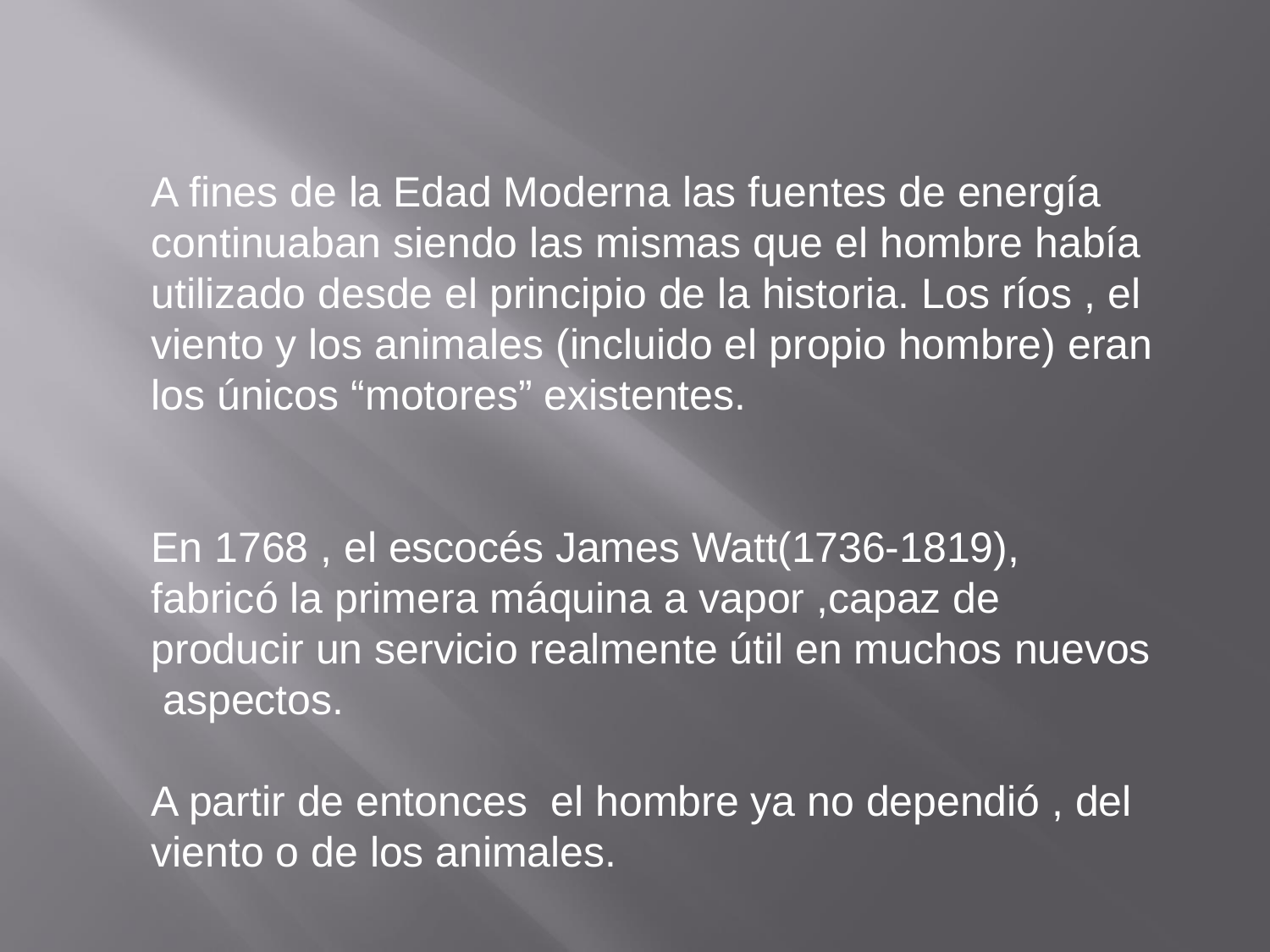

A fines de la Edad Moderna las fuentes de energía  continuaban siendo las mismas que el hombre había utilizado desde el principio de la historia. Los ríos , el viento y los animales (incluido el propio hombre) eran los únicos “motores” existentes.

En 1768 , el escocés James Watt(1736-1819), fabricó la primera máquina a vapor ,capaz de producir un servicio realmente útil en muchos nuevos  aspectos.

A partir de entonces  el hombre ya no dependió , del viento o de los animales.